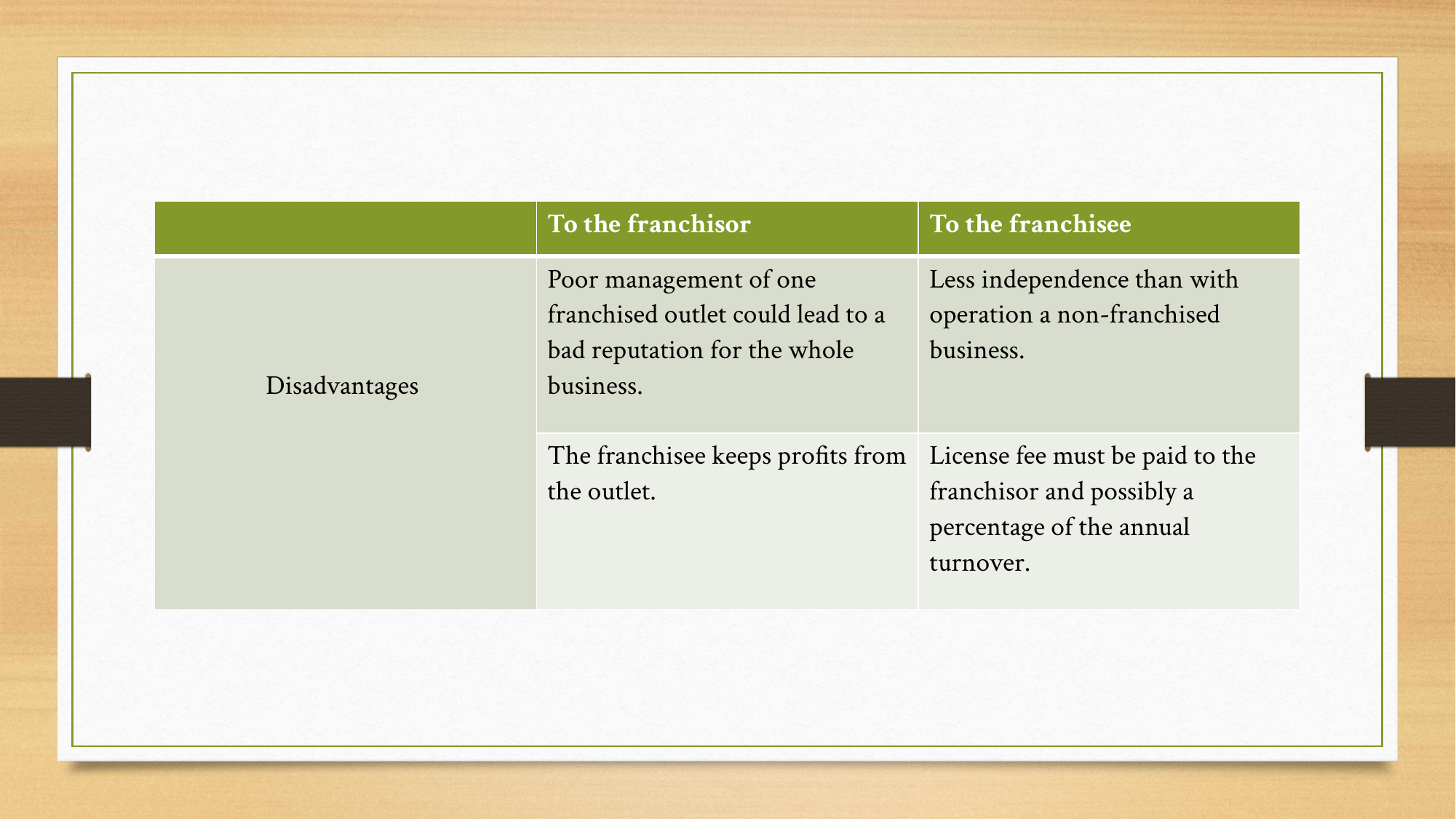

|  | To the franchisor | To the franchisee |
| --- | --- | --- |
| Disadvantages | Poor management of one franchised outlet could lead to a bad reputation for the whole business. | Less independence than with operation a non-franchised business. |
|  | The franchisee keeps profits from the outlet. | License fee must be paid to the franchisor and possibly a percentage of the annual turnover. |